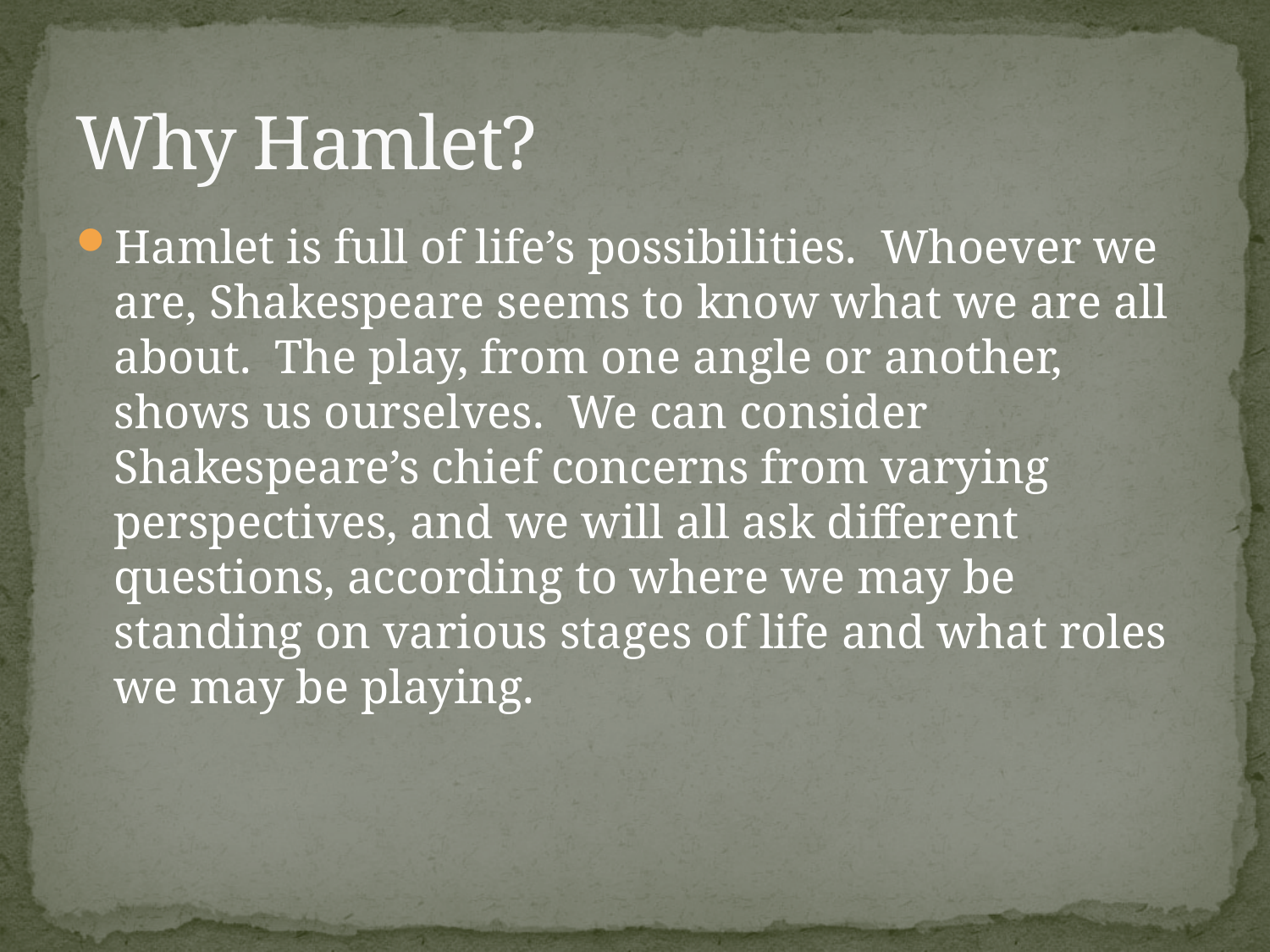

# Why Hamlet?
Hamlet is full of life’s possibilities.  Whoever we are, Shakespeare seems to know what we are all about.  The play, from one angle or another, shows us ourselves.  We can consider Shakespeare’s chief concerns from varying perspectives, and we will all ask different questions, according to where we may be standing on various stages of life and what roles we may be playing.